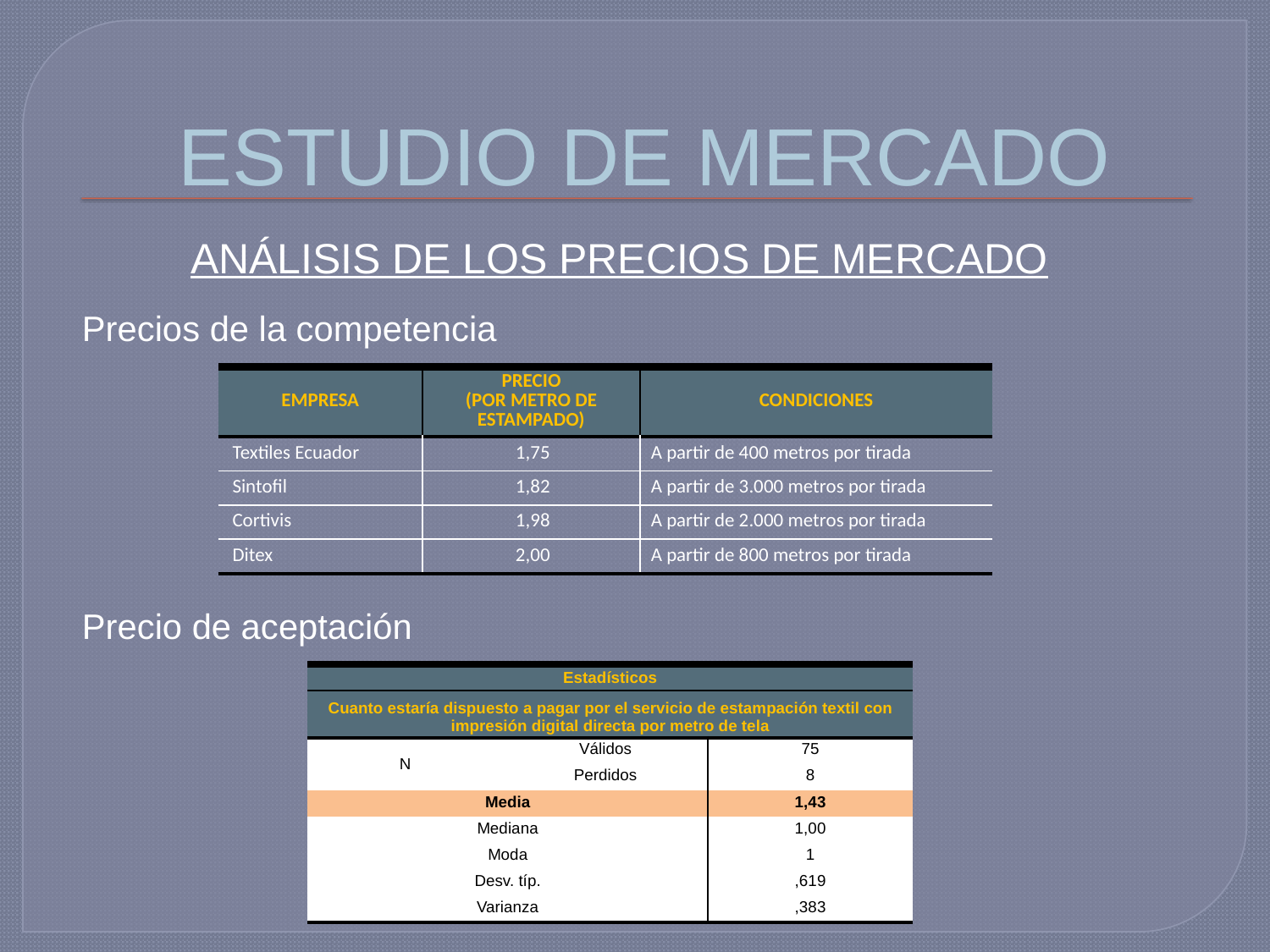

# ESTUDIO DE MERCADO
ANÁLISIS DE LOS PRECIOS DE MERCADO
Precios de la competencia
| EMPRESA | PRECIO (POR METRO DE ESTAMPADO) | CONDICIONES |
| --- | --- | --- |
| Textiles Ecuador | 1,75 | A partir de 400 metros por tirada |
| Sintofil | 1,82 | A partir de 3.000 metros por tirada |
| Cortivis | 1,98 | A partir de 2.000 metros por tirada |
| Ditex | 2,00 | A partir de 800 metros por tirada |
Precio de aceptación
| Estadísticos |  |  |
| --- | --- | --- |
| Cuanto estaría dispuesto a pagar por el servicio de estampación textil con impresión digital directa por metro de tela |  |  |
| N | Válidos | 75 |
|  | Perdidos | 8 |
| Media |  | 1,43 |
| Mediana |  | 1,00 |
| Moda |  | 1 |
| Desv. típ. |  | ,619 |
| Varianza |  | ,383 |